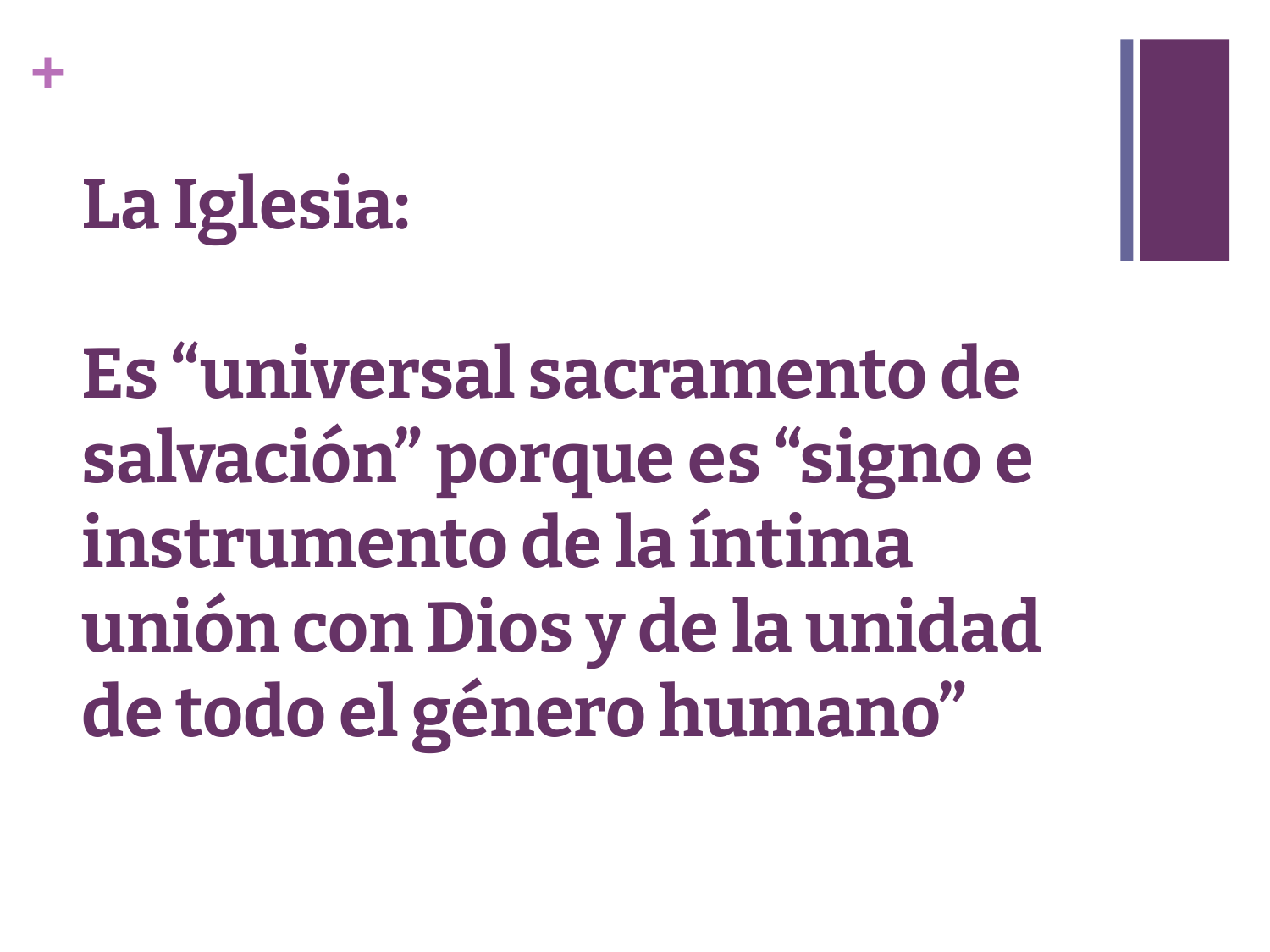

# La Iglesia: Es “universal sacramento de salvación” porque es “signo e instrumento de la íntima unión con Dios y de la unidad de todo el género humano”